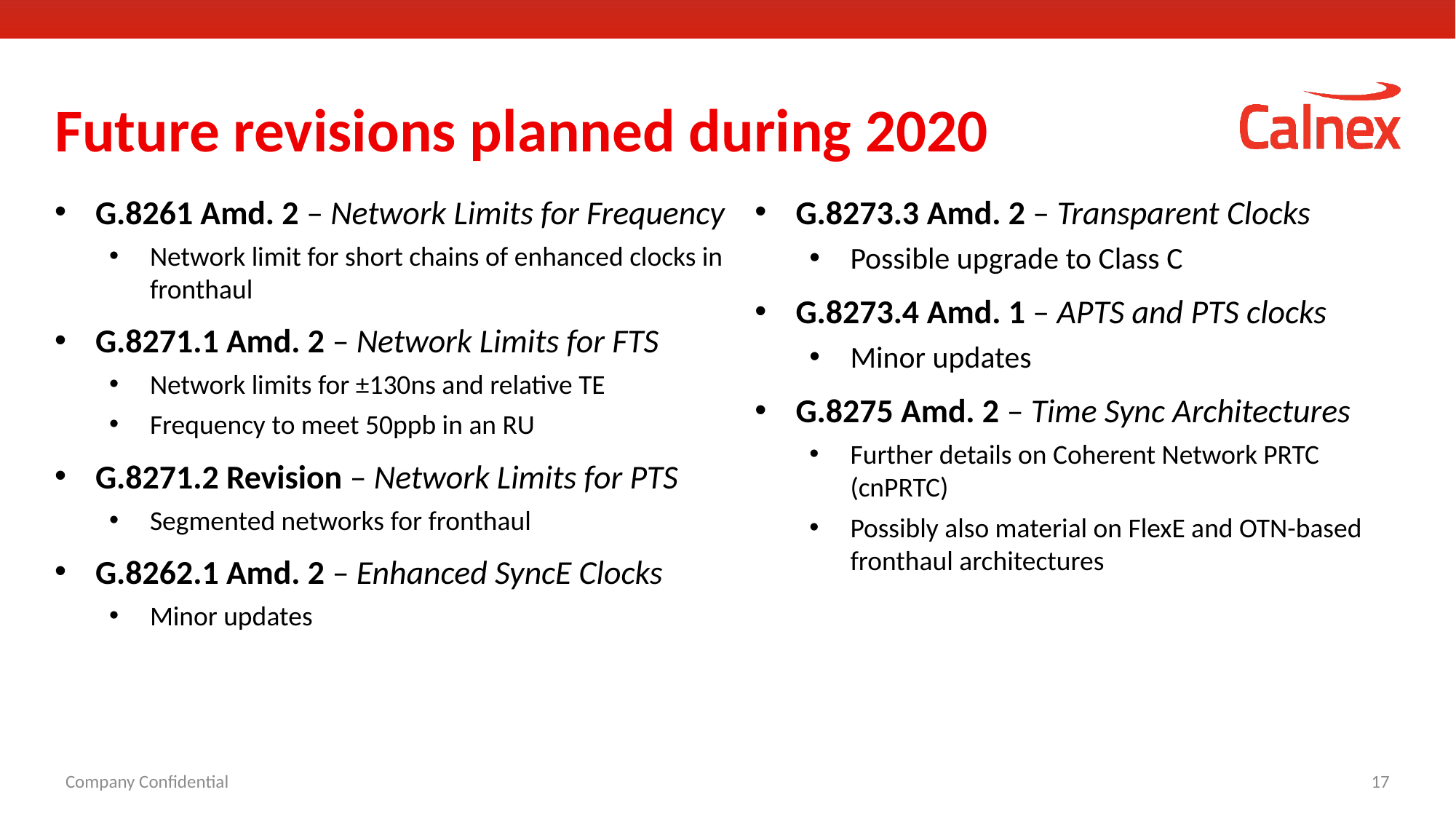

# Future revisions planned during 2020
G.8261 Amd. 2 – Network Limits for Frequency
Network limit for short chains of enhanced clocks in fronthaul
G.8271.1 Amd. 2 – Network Limits for FTS
Network limits for ±130ns and relative TE
Frequency to meet 50ppb in an RU
G.8271.2 Revision – Network Limits for PTS
Segmented networks for fronthaul
G.8262.1 Amd. 2 – Enhanced SyncE Clocks
Minor updates

G.8273.3 Amd. 2 – Transparent Clocks
Possible upgrade to Class C
G.8273.4 Amd. 1 – APTS and PTS clocks
Minor updates
G.8275 Amd. 2 – Time Sync Architectures
Further details on Coherent Network PRTC (cnPRTC)
Possibly also material on FlexE and OTN-based fronthaul architectures
Company Confidential
17